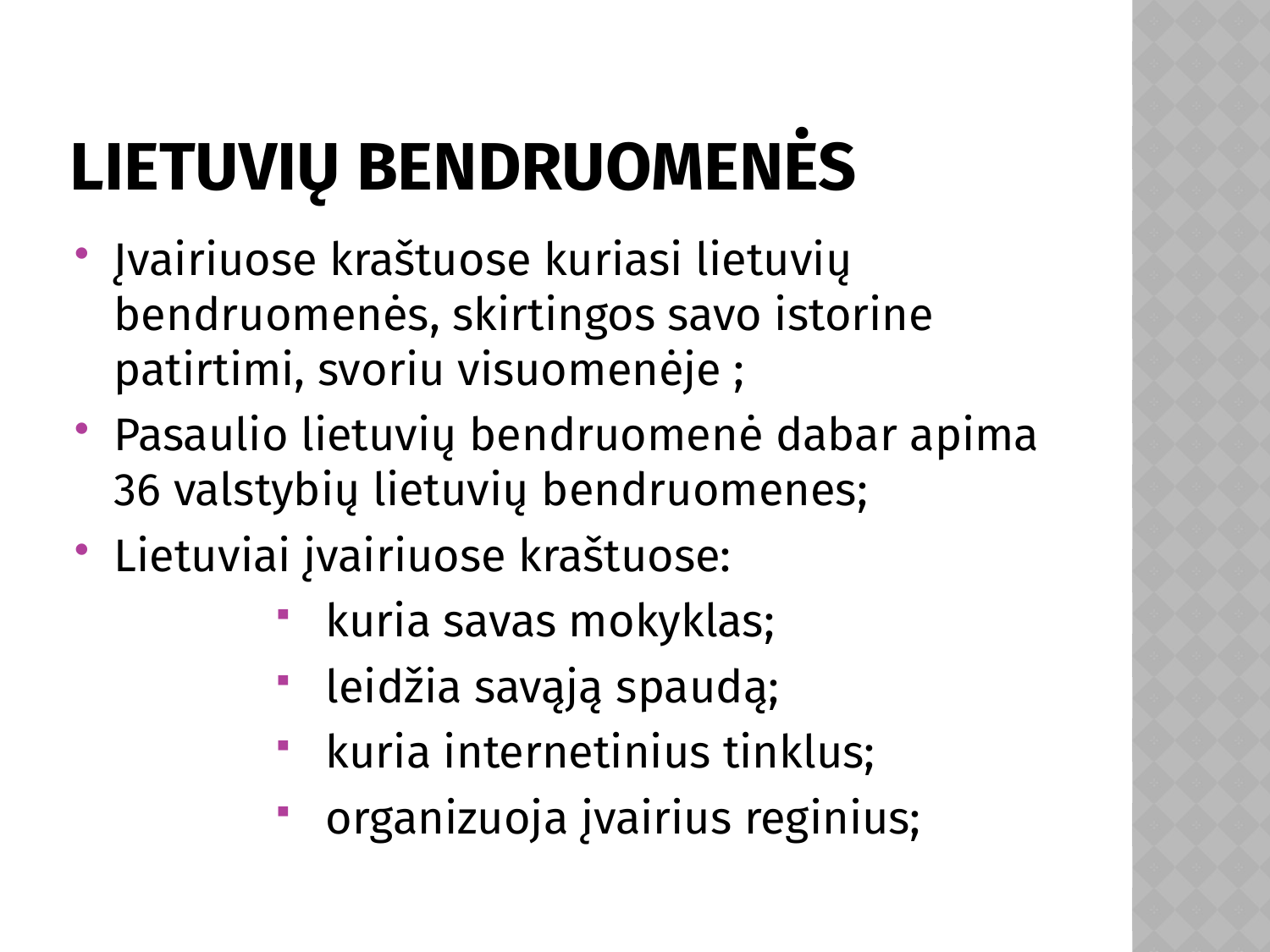

# Lietuvių bendruomenės
Įvairiuose kraštuose kuriasi lietuvių bendruomenės, skirtingos savo istorine patirtimi, svoriu visuomenėje ;
Pasaulio lietuvių bendruomenė dabar apima 36 valstybių lietuvių bendruomenes;
Lietuviai įvairiuose kraštuose:
kuria savas mokyklas;
leidžia savąją spaudą;
kuria internetinius tinklus;
organizuoja įvairius reginius;